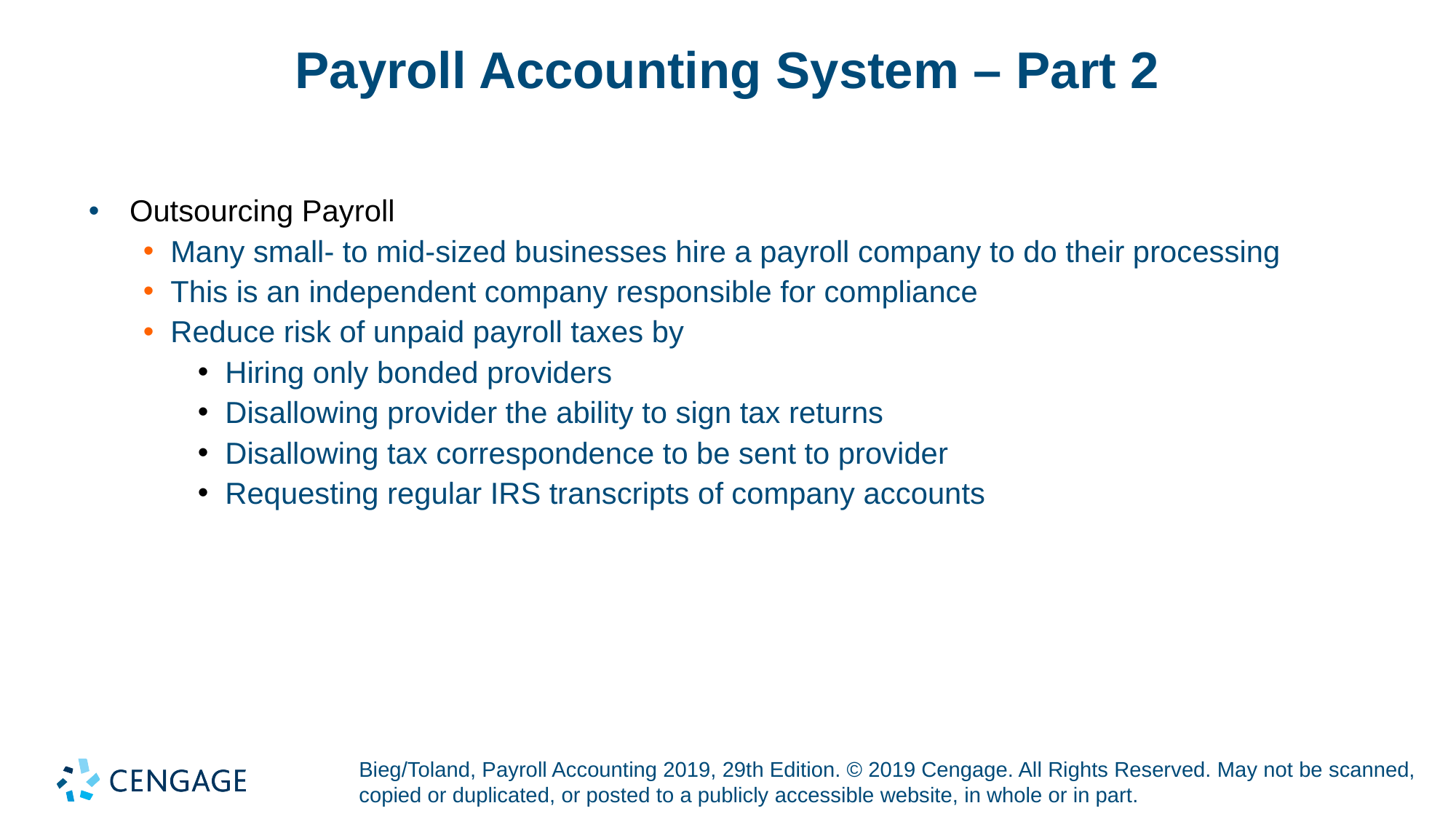

# Payroll Accounting System – Part 2
Outsourcing Payroll
Many small- to mid-sized businesses hire a payroll company to do their processing
This is an independent company responsible for compliance
Reduce risk of unpaid payroll taxes by
Hiring only bonded providers
Disallowing provider the ability to sign tax returns
Disallowing tax correspondence to be sent to provider
Requesting regular IRS transcripts of company accounts